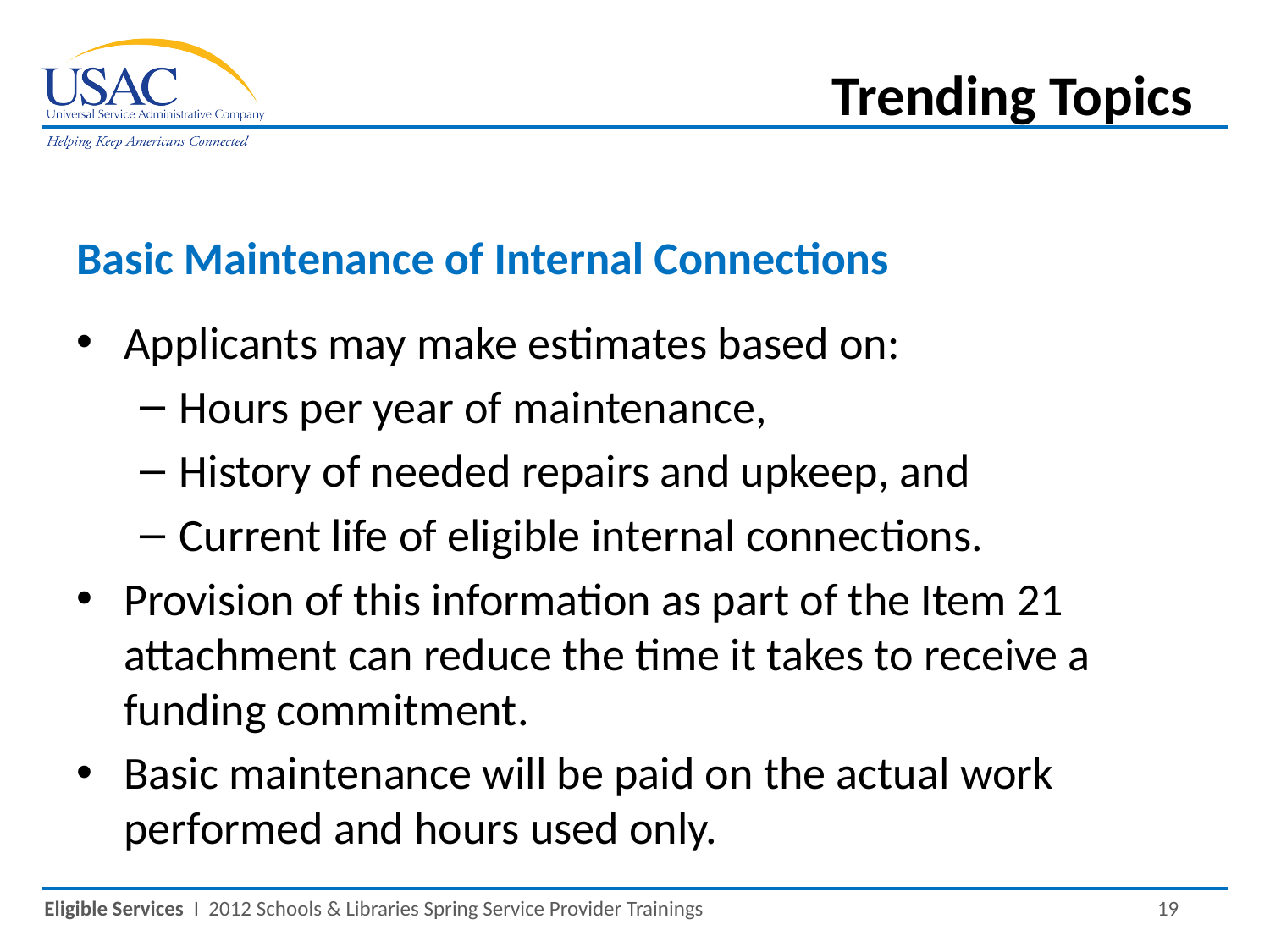

Trending Topics

Basic Maintenance of Internal Connections
Applicants may make estimates based on:
Hours per year of maintenance,
History of needed repairs and upkeep, and
Current life of eligible internal connections.
Provision of this information as part of the Item 21 attachment can reduce the time it takes to receive a funding commitment.
Basic maintenance will be paid on the actual work performed and hours used only.